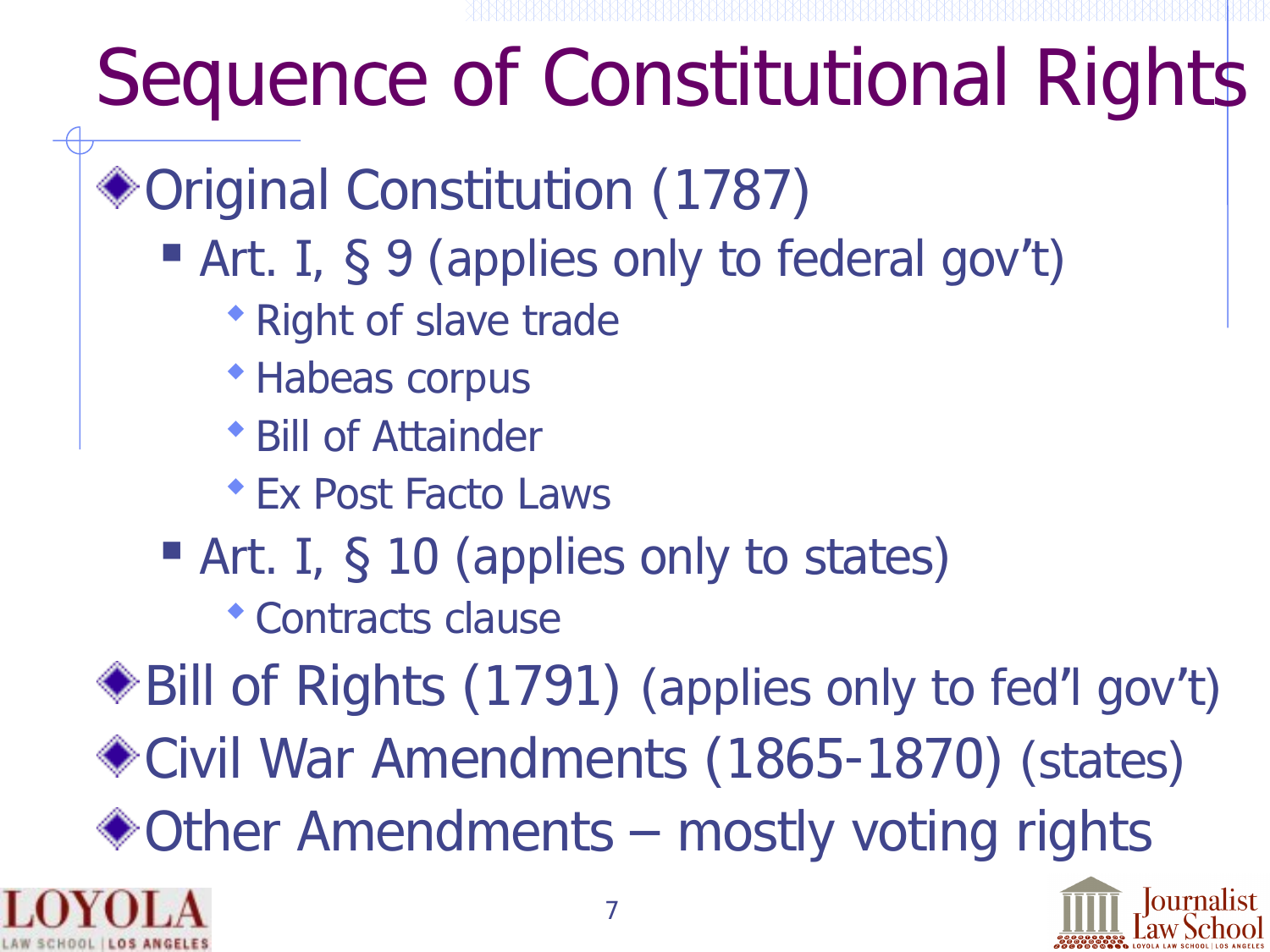

# Sequence of Constitutional Rights
Original Constitution (1787)
Art. I, § 9 (applies only to federal gov’t)
Right of slave trade
Habeas corpus
Bill of Attainder
Ex Post Facto Laws
Art. I, § 10 (applies only to states)
Contracts clause
Bill of Rights (1791) (applies only to fed’l gov’t)
Civil War Amendments (1865-1870) (states)
Other Amendments – mostly voting rights
7